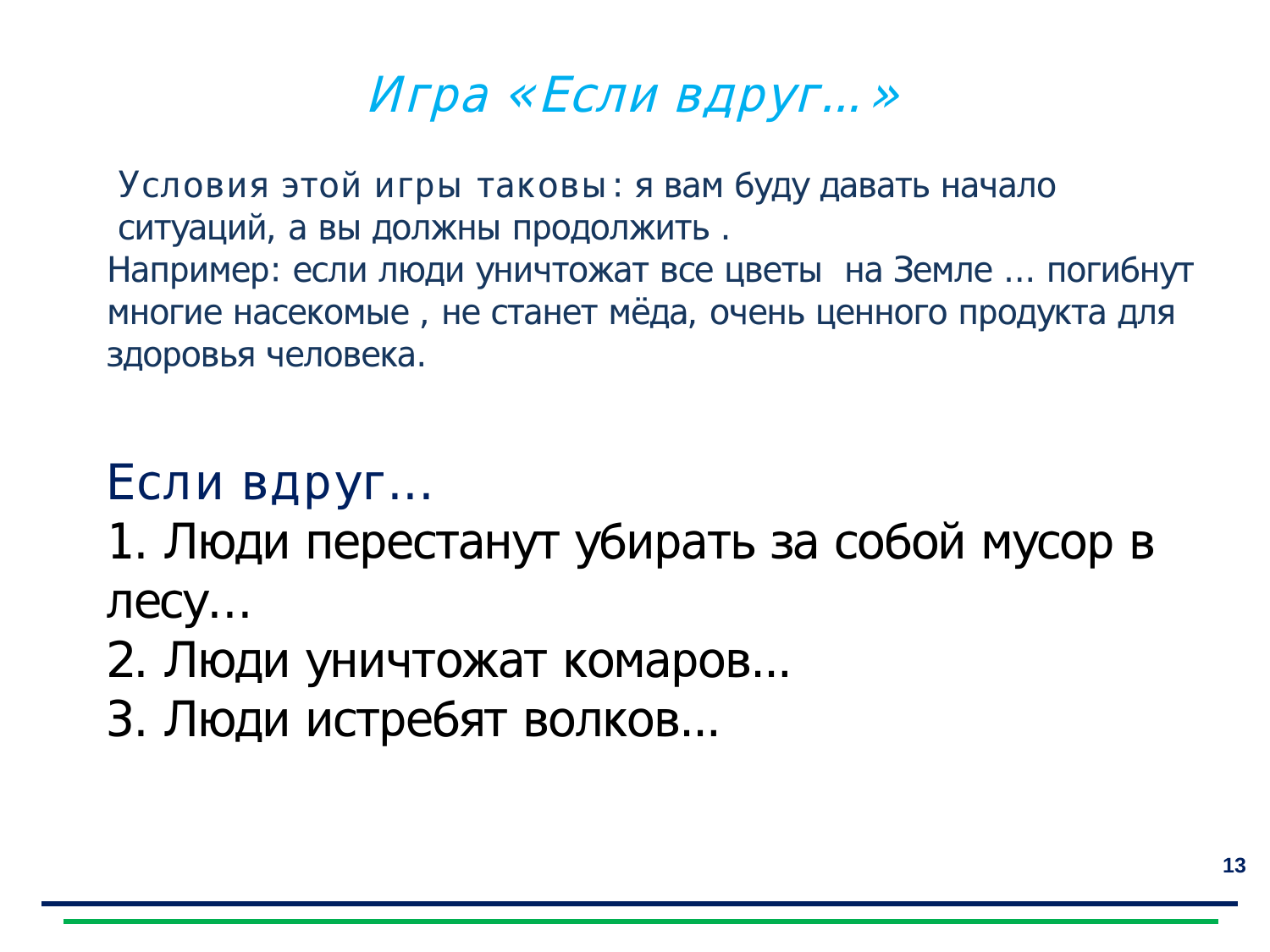

Игра «Если вдруг…»
 Условия этой игры таковы: я вам буду давать начало  ситуаций, а вы должны продолжить .
Например: если люди уничтожат все цветы  на Земле ... погибнут многие насекомые , не станет мёда, очень ценного продукта для здоровья человека.

Если вдруг...
1. Люди перестанут убирать за собой мусор в лесу...
2. Люди уничтожат комаров…
3. Люди истребят волков…

13